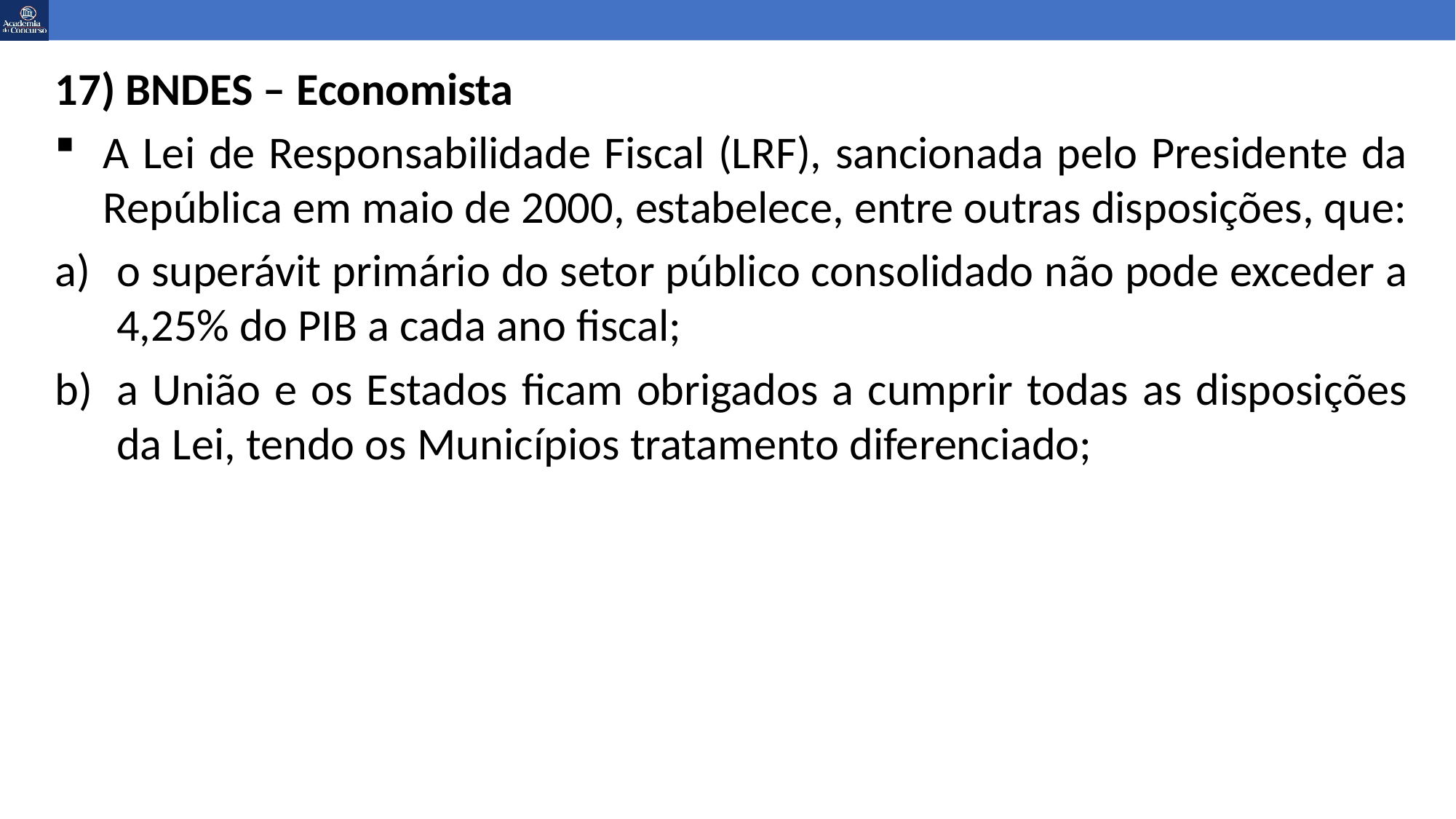

17) BNDES – Economista
A Lei de Responsabilidade Fiscal (LRF), sancionada pelo Presidente da República em maio de 2000, estabelece, entre outras disposições, que:
o superávit primário do setor público consolidado não pode exceder a 4,25% do PIB a cada ano fiscal;
a União e os Estados ficam obrigados a cumprir todas as disposições da Lei, tendo os Municípios tratamento diferenciado;